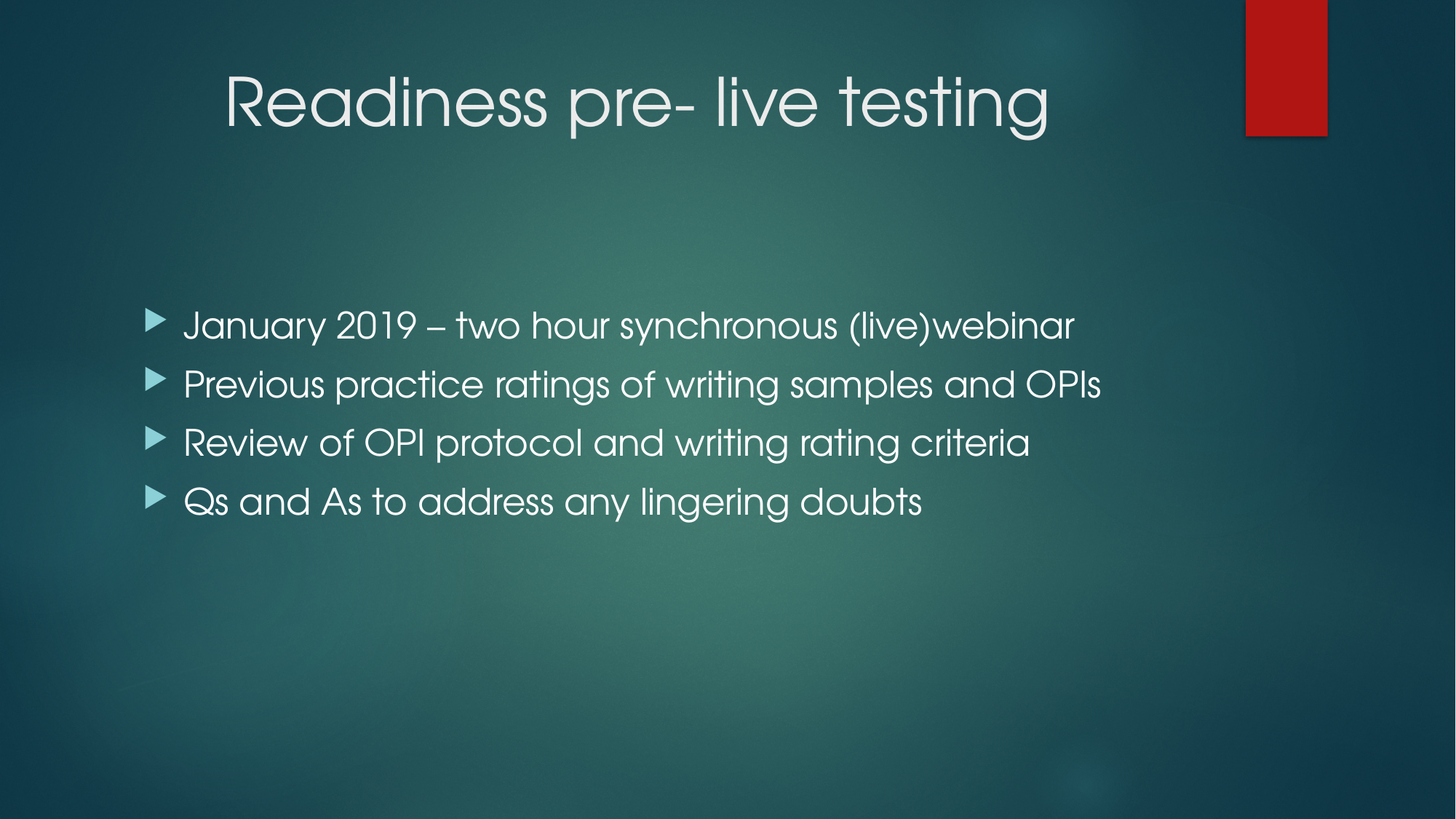

# Readiness pre- live testing

January 2019 – two hour synchronous (live)webinar
Previous practice ratings of writing samples and OPIs
Review of OPI protocol and writing rating criteria
Qs and As to address any lingering doubts